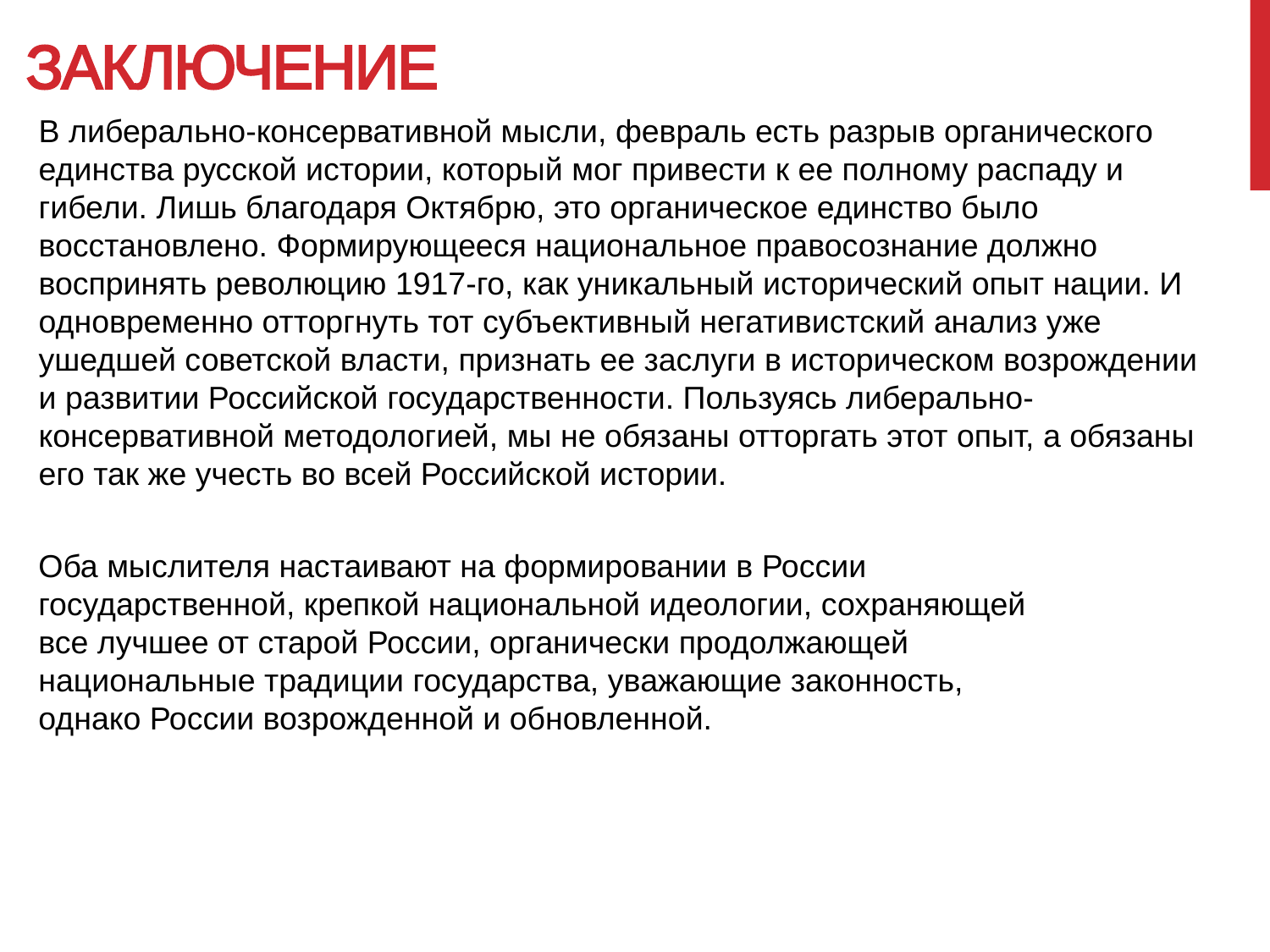

заключение
В либерально-консервативной мысли, февраль есть разрыв органического единства русской истории, который мог привести к ее полному распаду и гибели. Лишь благодаря Октябрю, это органическое единство было восстановлено. Формирующееся национальное правосознание должно воспринять революцию 1917-го, как уникальный исторический опыт нации. И одновременно отторгнуть тот субъективный негативистский анализ уже ушедшей советской власти, признать ее заслуги в историческом возрождении и развитии Российской государственности. Пользуясь либерально-консервативной методологией, мы не обязаны отторгать этот опыт, а обязаны его так же учесть во всей Российской истории.
Оба мыслителя настаивают на формировании в России государственной, крепкой национальной идеологии, сохраняющей все лучшее от старой России, органически продолжающей национальные традиции государства, уважающие законность, однако России возрожденной и обновленной.
9